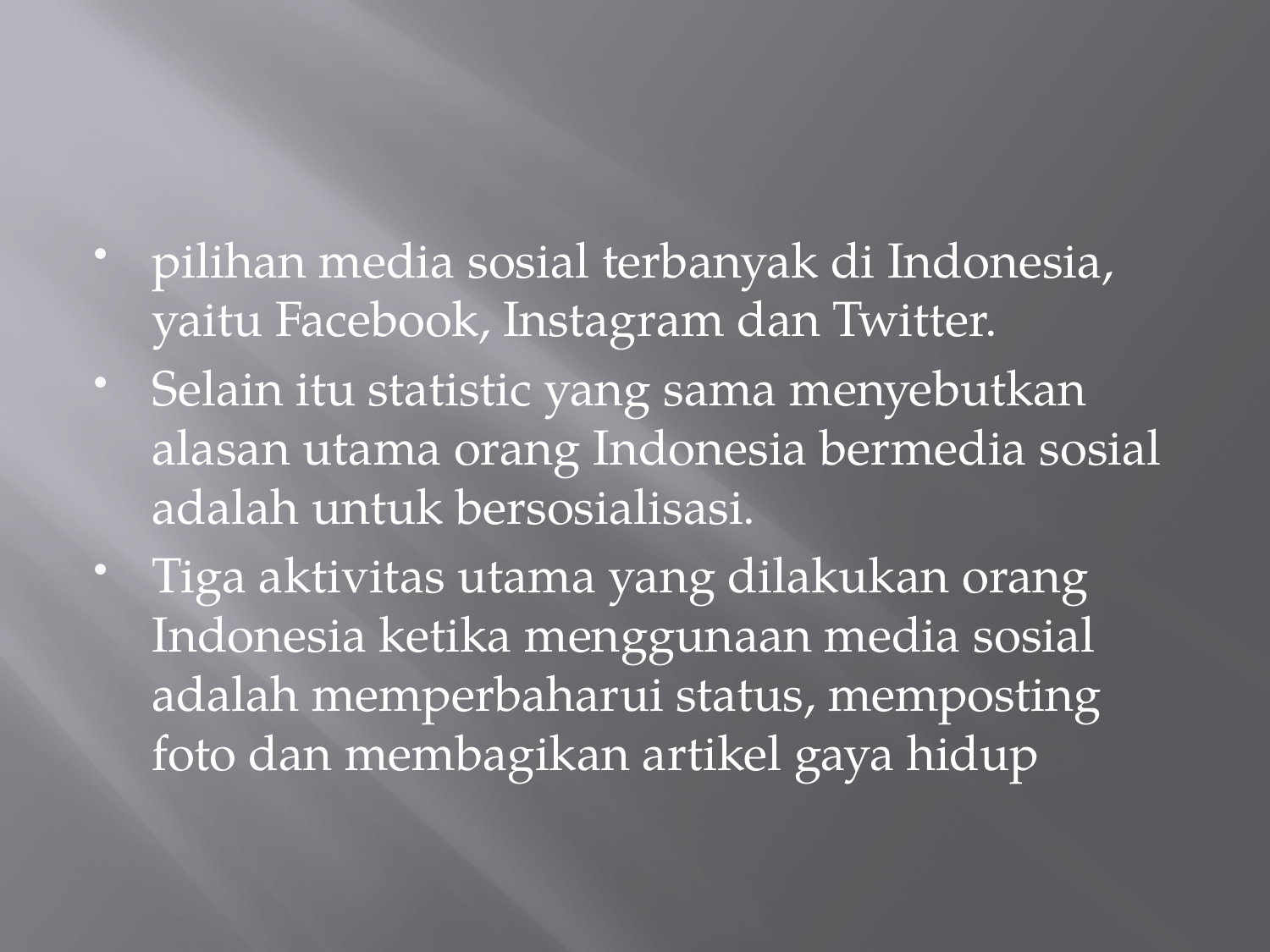

pilihan media sosial terbanyak di Indonesia, yaitu Facebook, Instagram dan Twitter.
Selain itu statistic yang sama menyebutkan alasan utama orang Indonesia bermedia sosial adalah untuk bersosialisasi.
Tiga aktivitas utama yang dilakukan orang Indonesia ketika menggunaan media sosial adalah memperbaharui status, memposting foto dan membagikan artikel gaya hidup